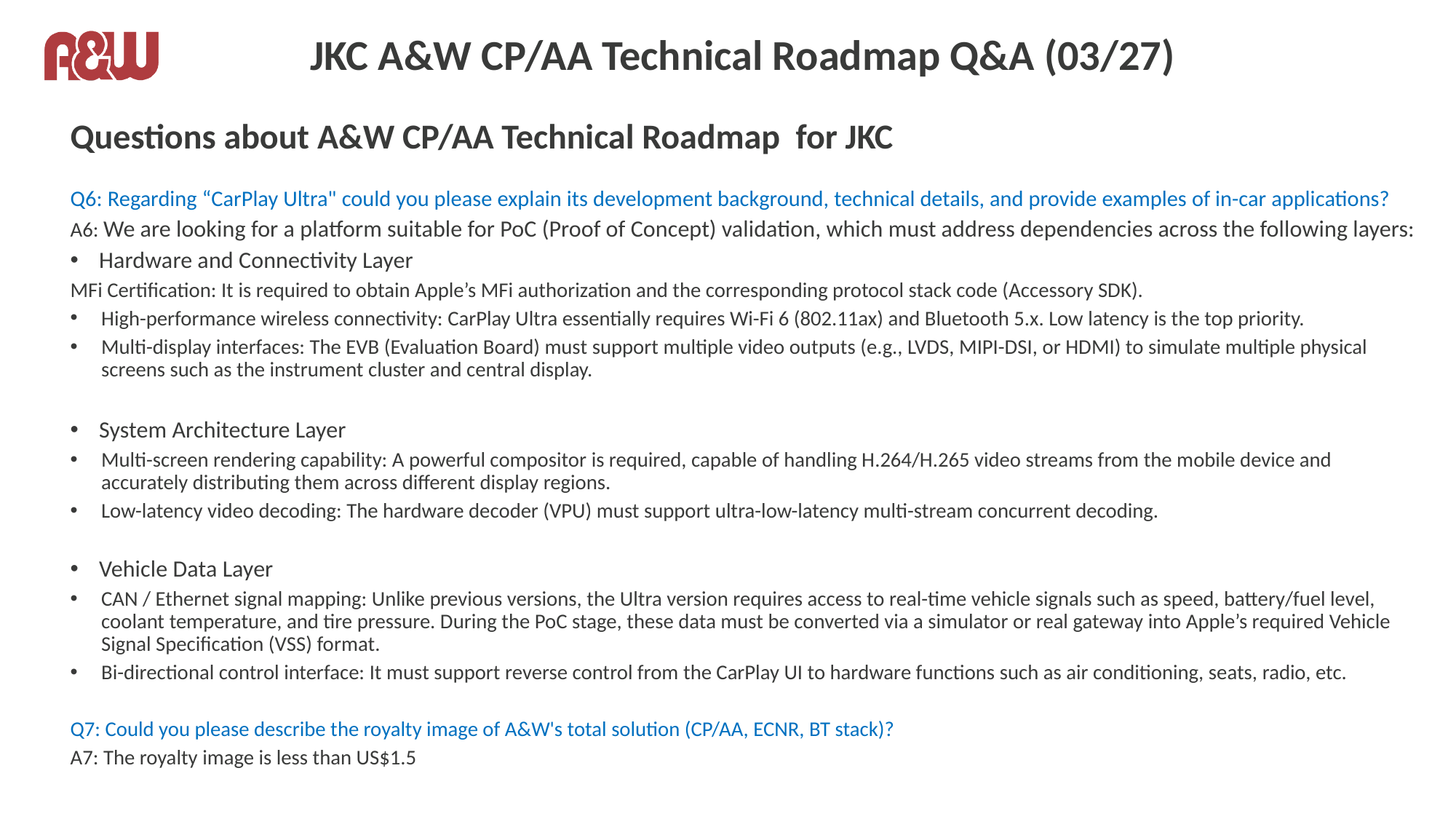

# JKC A&W CP/AA Technical Roadmap Q&A (03/27)
Questions about A&W CP/AA Technical Roadmap  for JKC

Q6: Regarding “CarPlay Ultra" could you please explain its development background, technical details, and provide examples of in-car applications?
A6: We are looking for a platform suitable for PoC (Proof of Concept) validation, which must address dependencies across the following layers:
Hardware and Connectivity Layer
MFi Certification: It is required to obtain Apple’s MFi authorization and the corresponding protocol stack code (Accessory SDK).
High-performance wireless connectivity: CarPlay Ultra essentially requires Wi-Fi 6 (802.11ax) and Bluetooth 5.x. Low latency is the top priority.
Multi-display interfaces: The EVB (Evaluation Board) must support multiple video outputs (e.g., LVDS, MIPI-DSI, or HDMI) to simulate multiple physical screens such as the instrument cluster and central display.

System Architecture Layer
Multi-screen rendering capability: A powerful compositor is required, capable of handling H.264/H.265 video streams from the mobile device and accurately distributing them across different display regions.
Low-latency video decoding: The hardware decoder (VPU) must support ultra-low-latency multi-stream concurrent decoding.

Vehicle Data Layer
CAN / Ethernet signal mapping: Unlike previous versions, the Ultra version requires access to real-time vehicle signals such as speed, battery/fuel level, coolant temperature, and tire pressure. During the PoC stage, these data must be converted via a simulator or real gateway into Apple’s required Vehicle Signal Specification (VSS) format.
Bi-directional control interface: It must support reverse control from the CarPlay UI to hardware functions such as air conditioning, seats, radio, etc.

Q7: Could you please describe the royalty image of A&W's total solution (CP/AA, ECNR, BT stack)?
A7: The royalty image is less than US$1.5